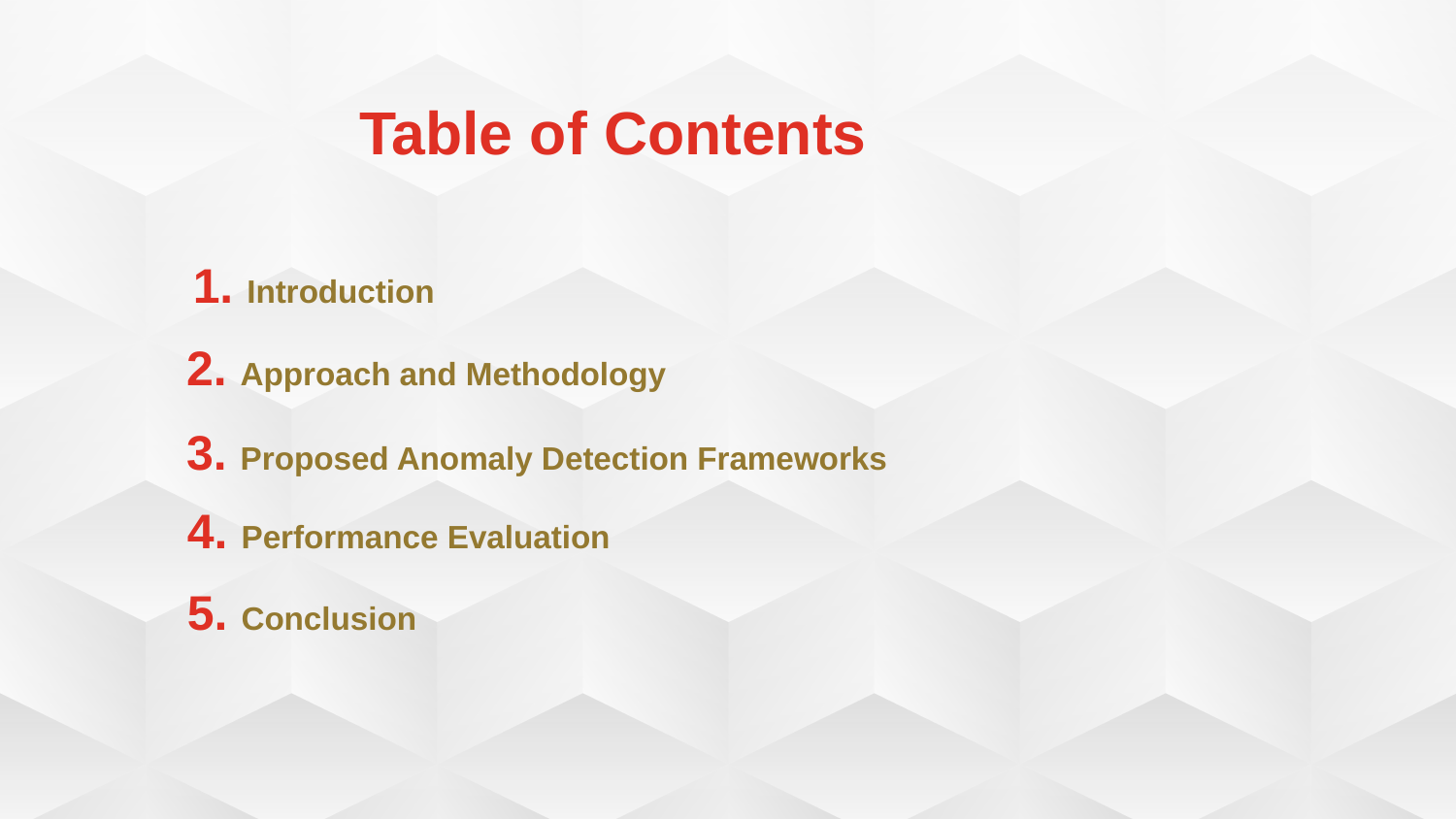

Table of Contents
1. Introduction
2. Approach and Methodology

3. Proposed Anomaly Detection Frameworks
4. Performance Evaluation

5. Conclusion